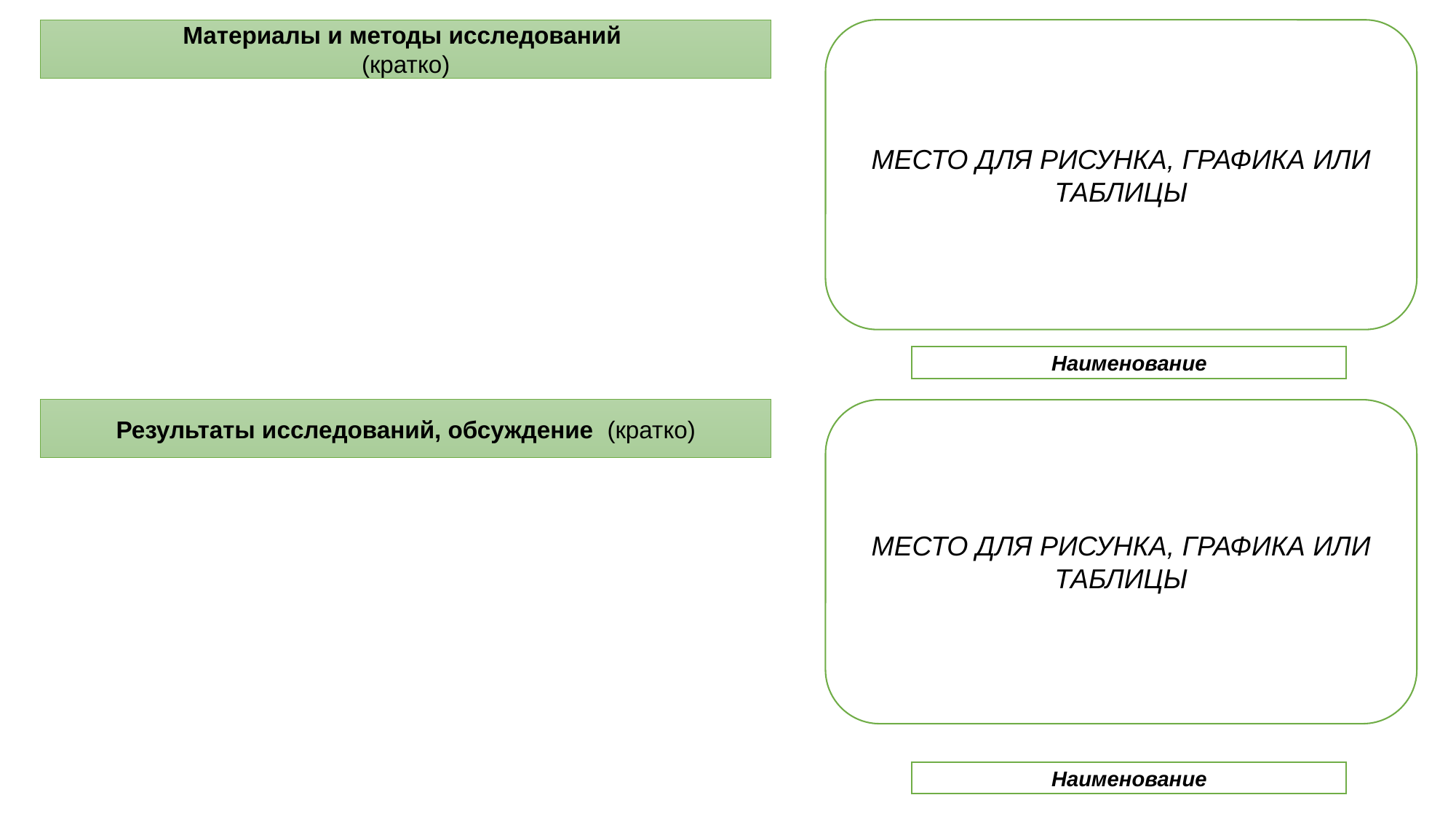

Материалы и методы исследований
(кратко)
МЕСТО ДЛЯ РИСУНКА, ГРАФИКА ИЛИ ТАБЛИЦЫ
Наименование
Результаты исследований, обсуждение  (кратко)
МЕСТО ДЛЯ РИСУНКА, ГРАФИКА ИЛИ ТАБЛИЦЫ
Наименование